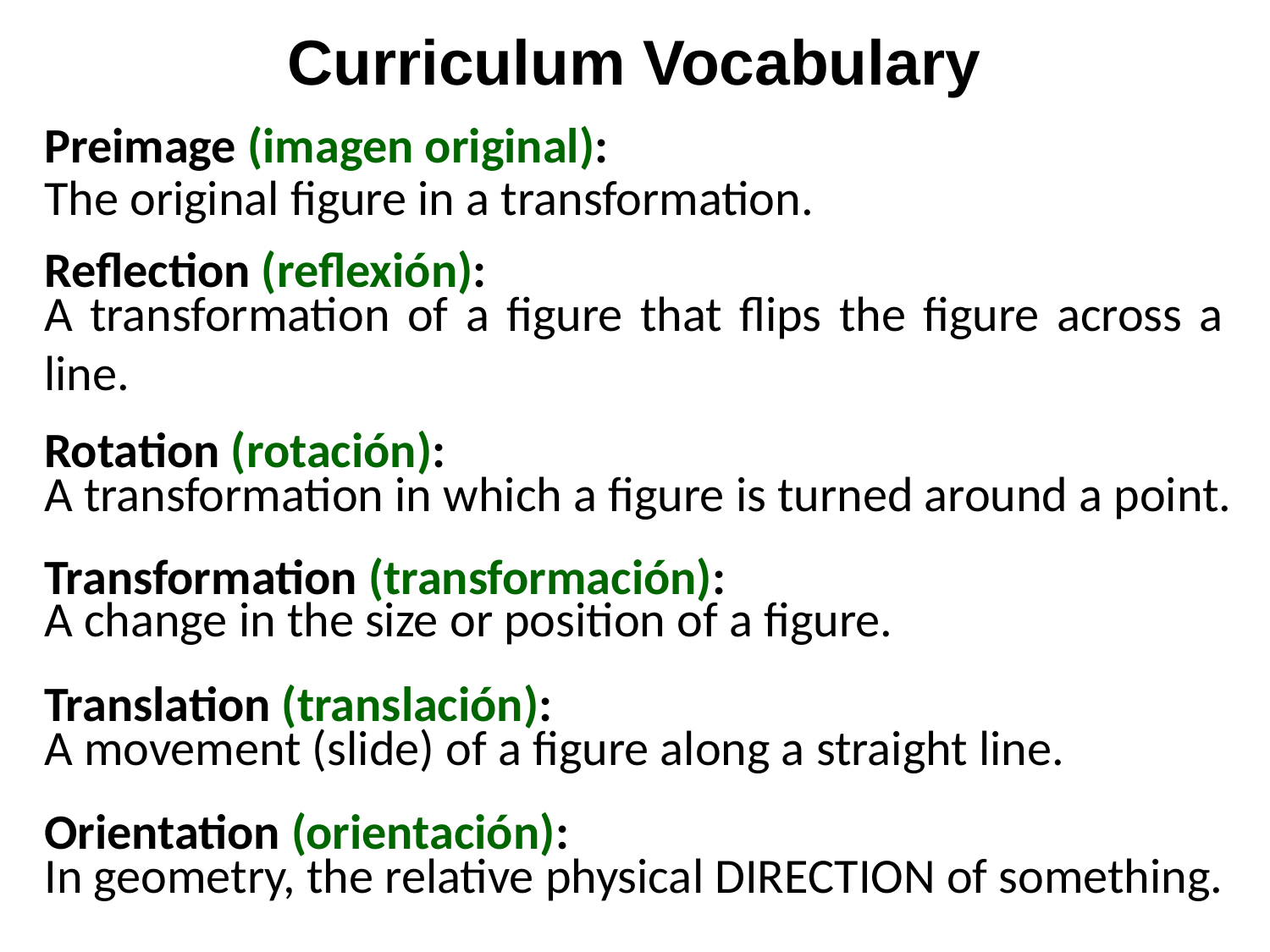

Curriculum Vocabulary
Preimage (imagen original):
The original figure in a transformation.
Reflection (reflexión):
A transformation of a figure that flips the figure across a line.
Rotation (rotación):
A transformation in which a figure is turned around a point.
Transformation (transformación):
A change in the size or position of a figure.
Translation (translación):
A movement (slide) of a figure along a straight line.
Orientation (orientación):
In geometry, the relative physical DIRECTION of something.